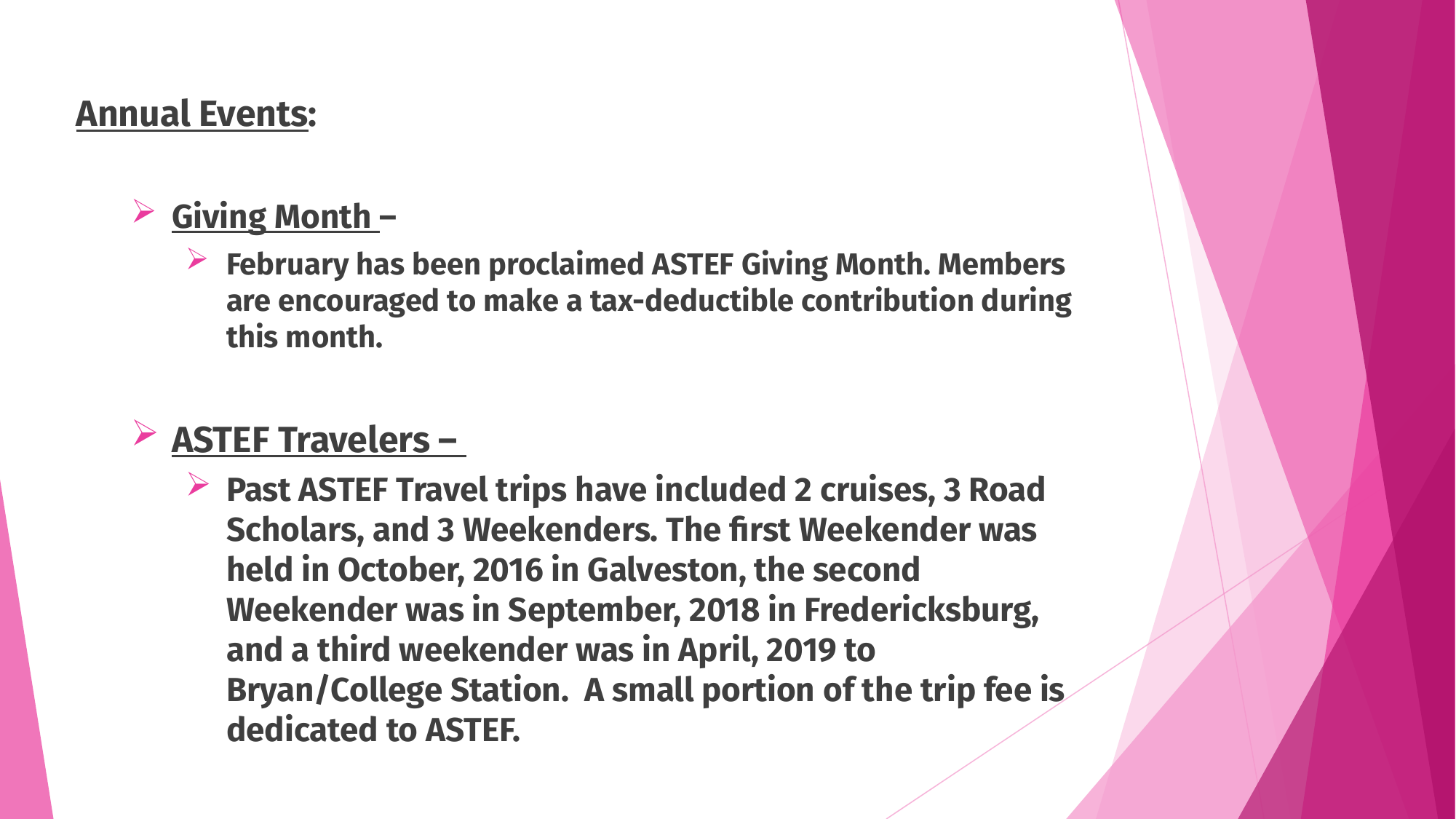

Annual Events:

Giving Month –
February has been proclaimed ASTEF Giving Month. Members are encouraged to make a tax-deductible contribution during this month.

ASTEF Travelers –
Past ASTEF Travel trips have included 2 cruises, 3 Road Scholars, and 3 Weekenders. The first Weekender was held in October, 2016 in Galveston, the second Weekender was in September, 2018 in Fredericksburg, and a third weekender was in April, 2019 to Bryan/College Station.  A small portion of the trip fee is dedicated to ASTEF.